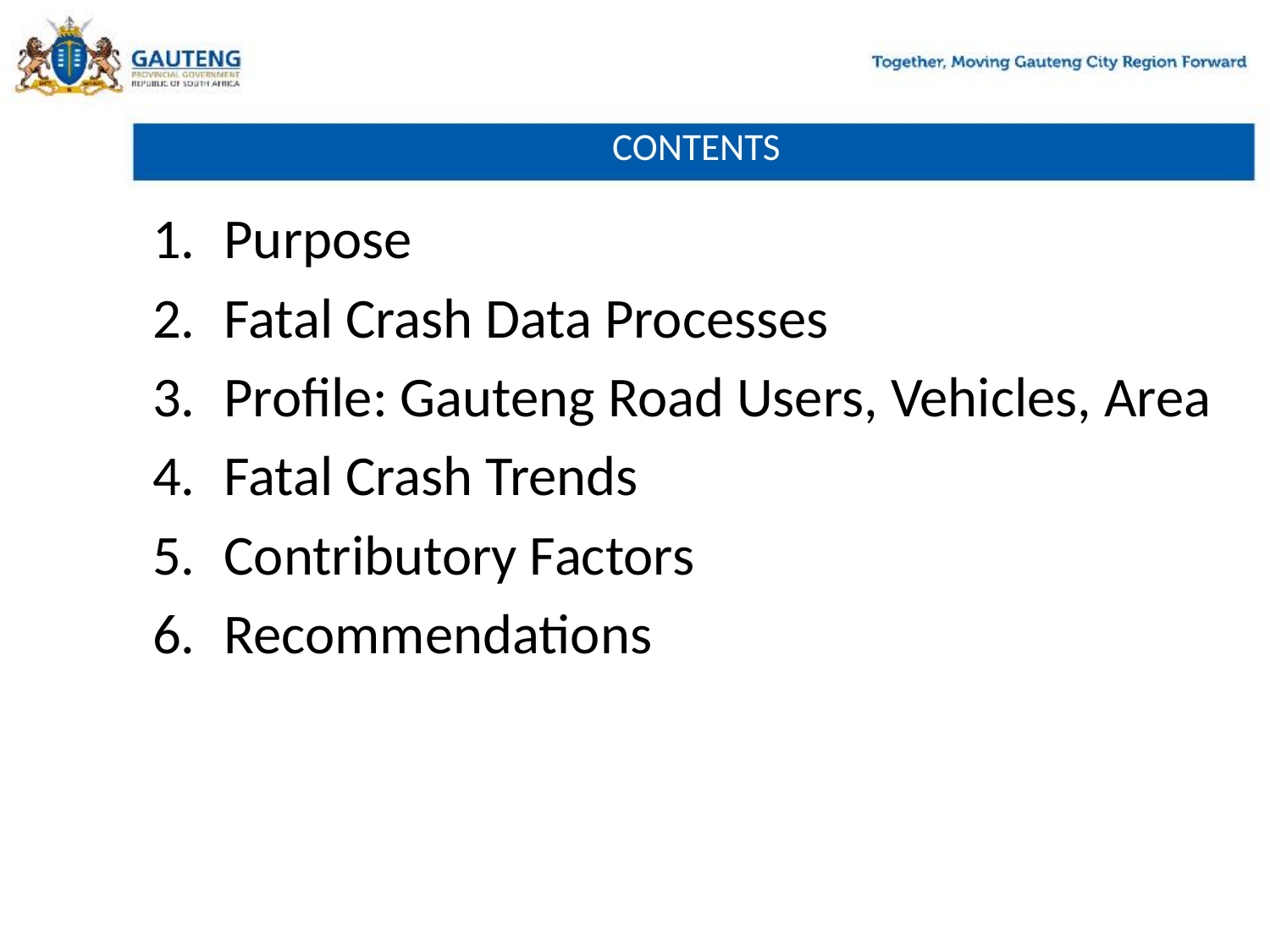

# CONTENTS
Purpose
Fatal Crash Data Processes
Profile: Gauteng Road Users, Vehicles, Area
Fatal Crash Trends
Contributory Factors
Recommendations